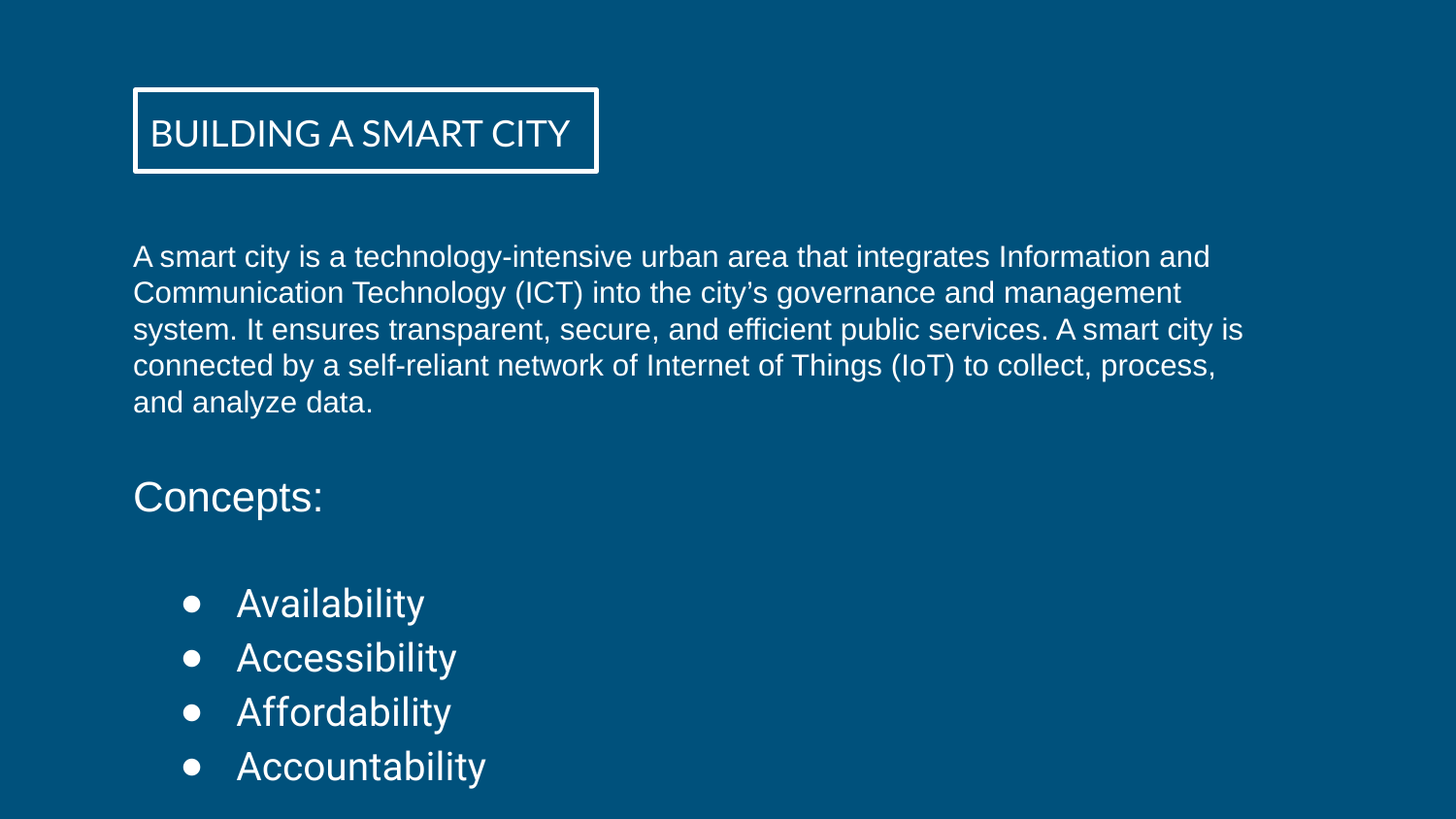

BUILDING A SMART CITY
A smart city is a technology-intensive urban area that integrates Information and Communication Technology (ICT) into the city’s governance and management system. It ensures transparent, secure, and efficient public services. A smart city is connected by a self-reliant network of Internet of Things (IoT) to collect, process, and analyze data.

Concepts:

Availability
Accessibility
Affordability
Accountability